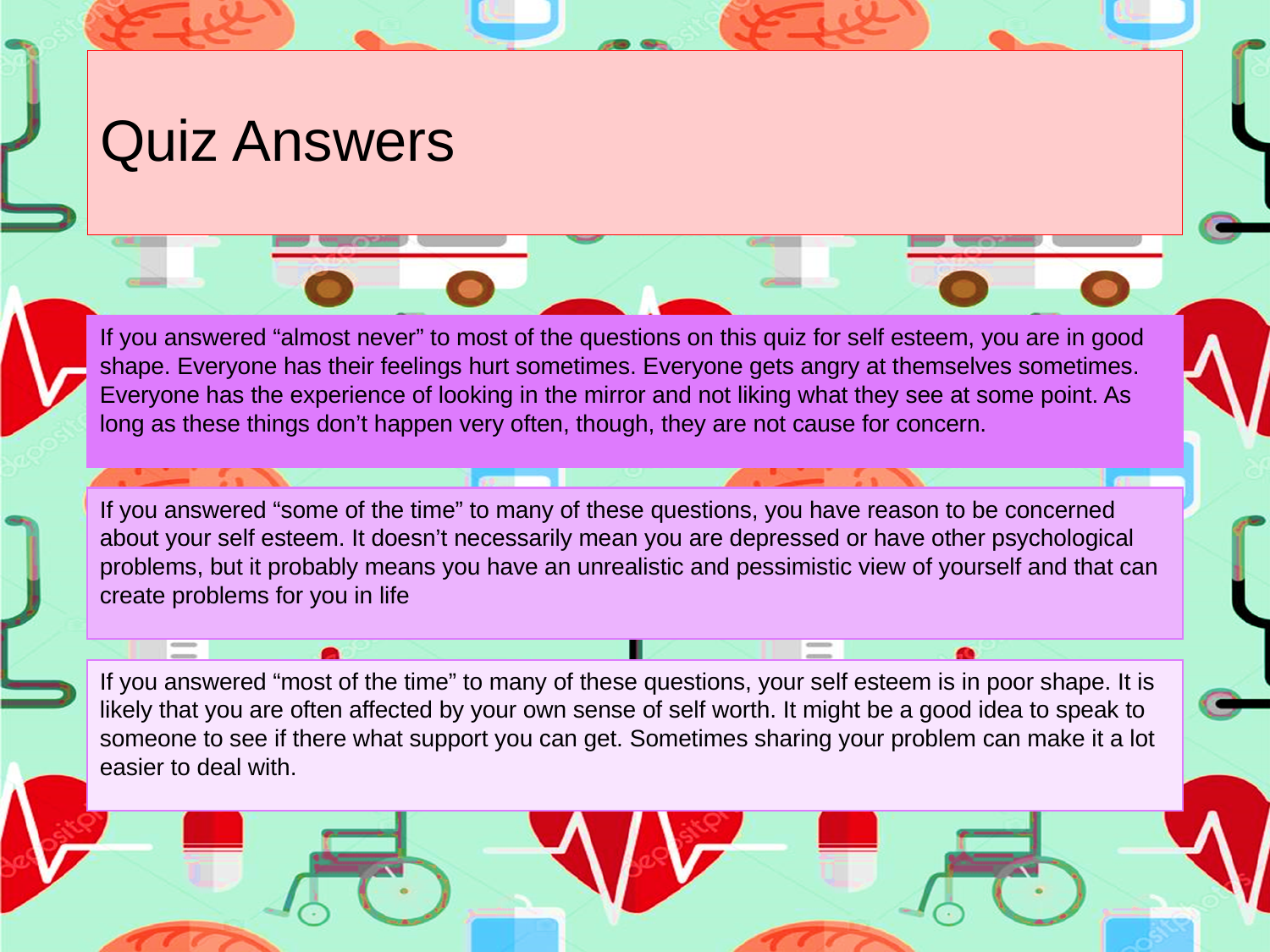

# Quiz Answers
If you answered “almost never” to most of the questions on this quiz for self esteem, you are in good shape. Everyone has their feelings hurt sometimes. Everyone gets angry at themselves sometimes. Everyone has the experience of looking in the mirror and not liking what they see at some point. As long as these things don’t happen very often, though, they are not cause for concern.
If you answered “some of the time” to many of these questions, you have reason to be concerned about your self esteem. It doesn’t necessarily mean you are depressed or have other psychological problems, but it probably means you have an unrealistic and pessimistic view of yourself and that can create problems for you in life
If you answered “most of the time” to many of these questions, your self esteem is in poor shape. It is likely that you are often affected by your own sense of self worth. It might be a good idea to speak to someone to see if there what support you can get. Sometimes sharing your problem can make it a lot easier to deal with.